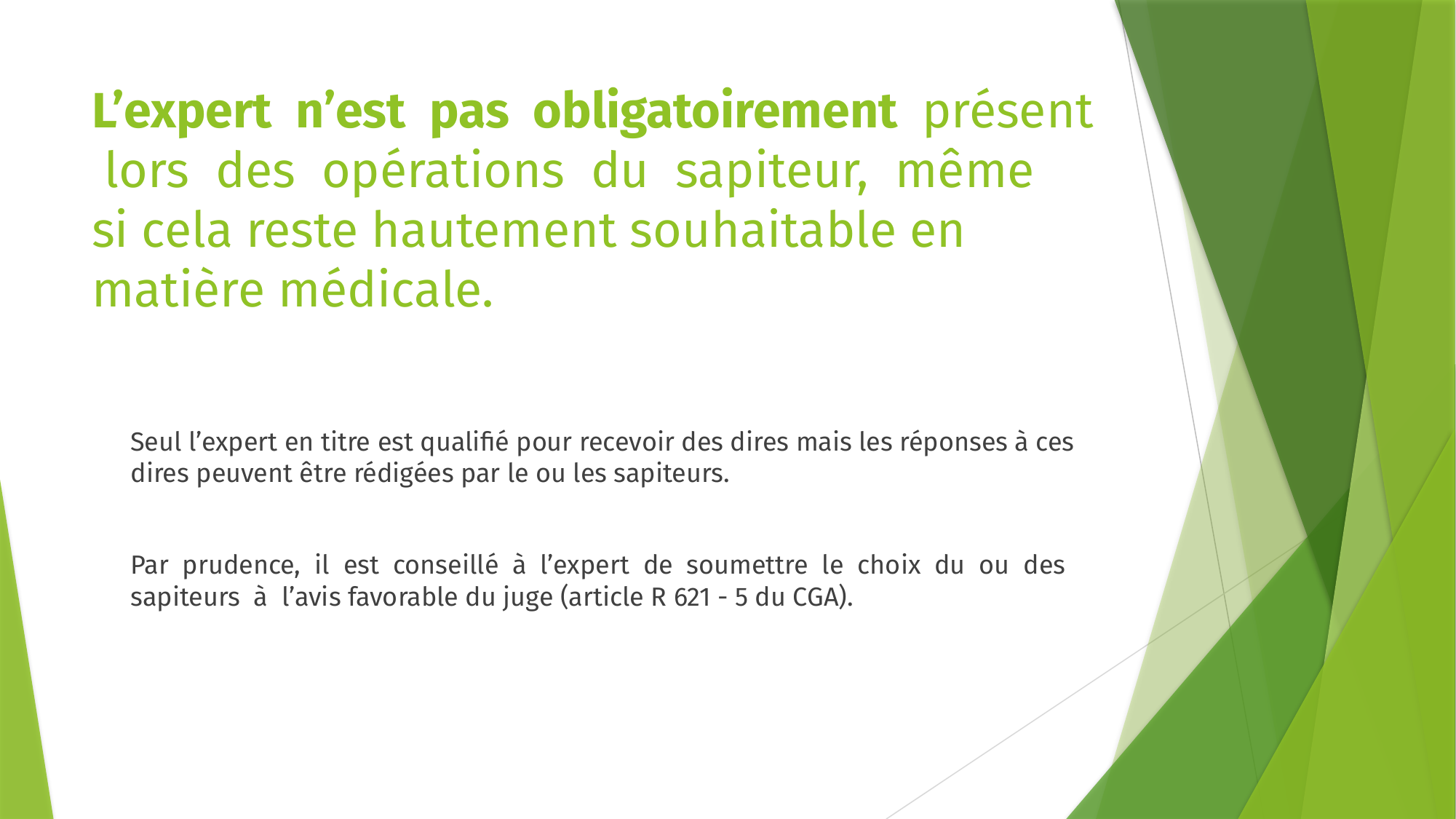

# L’expert  n’est  pas  obligatoirement  présent  lors  des  opérations  du  sapiteur,  même  si cela reste hautement souhaitable en matière médicale.
Seul l’expert en titre est qualifié pour recevoir des dires mais les réponses à ces dires peuvent être rédigées par le ou les sapiteurs.

Par  prudence,  il  est  conseillé  à  l’expert  de  soumettre  le  choix  du  ou  des  sapiteurs  à  l’avis favorable du juge (article R 621 - 5 du CGA).